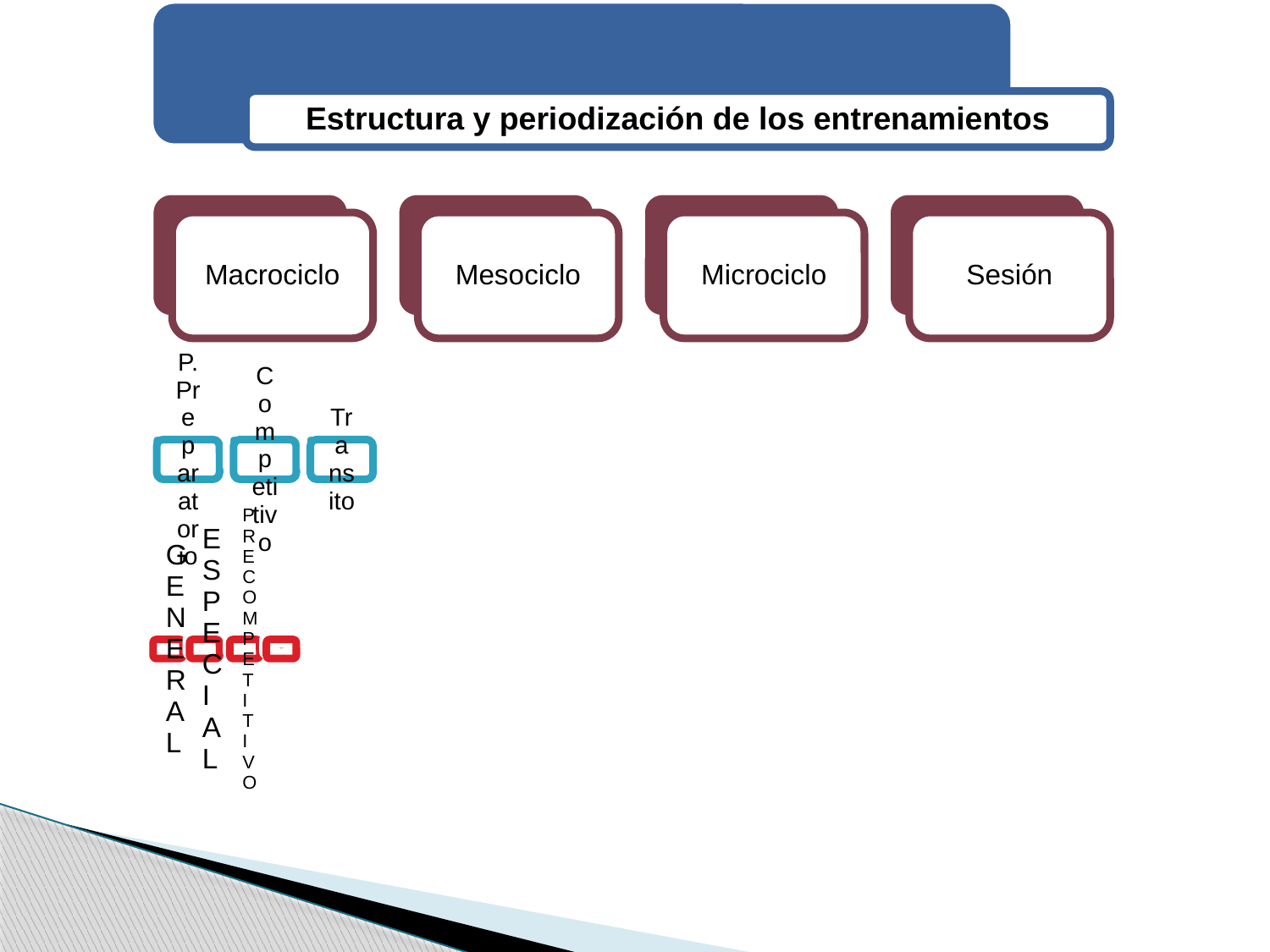

Estructura y periodización de los entrenamientos
Macrociclo
Competitivo
Microciclo
Mesociclo
Sesión
COMPETITIVO
Transito